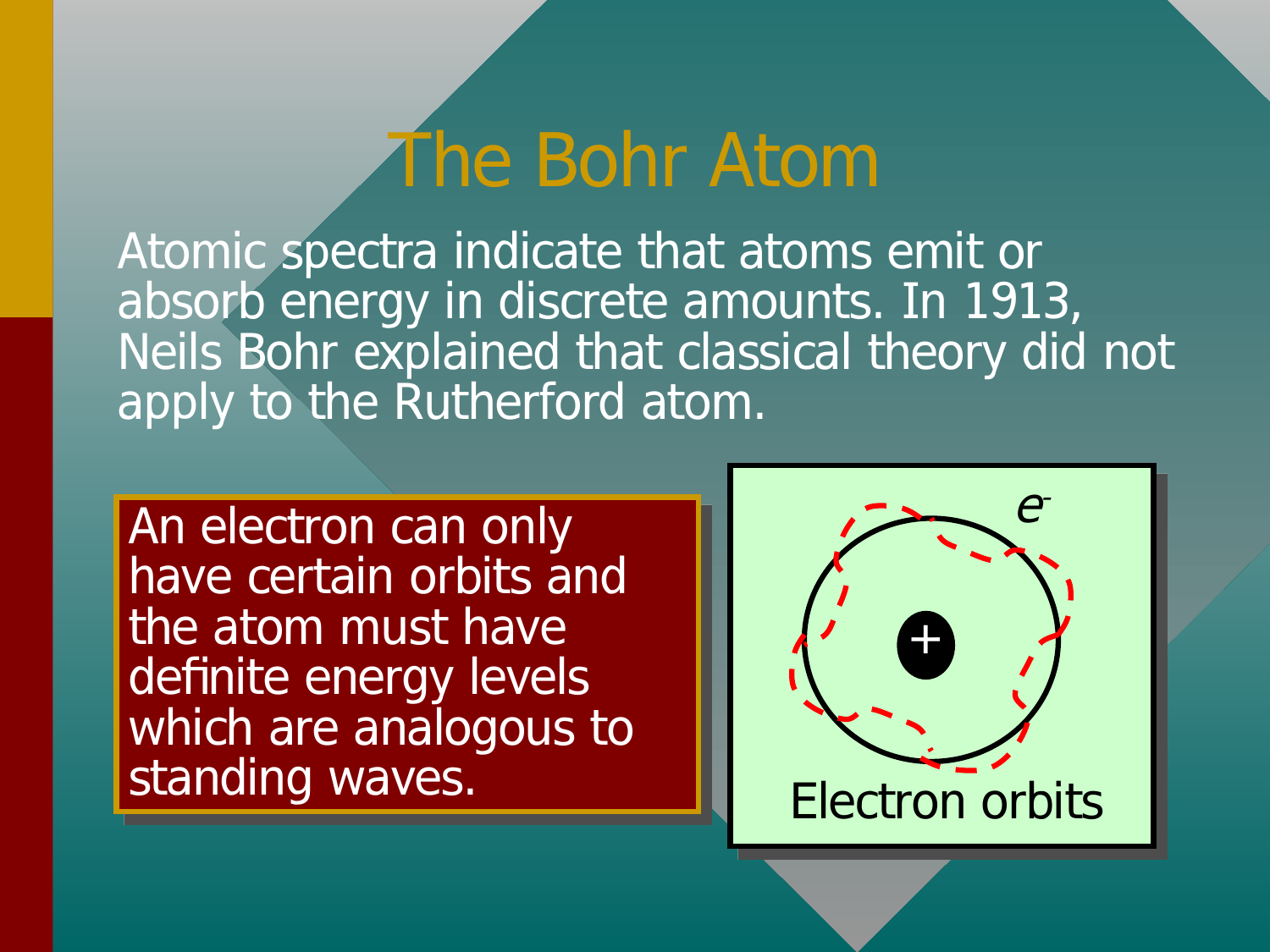

# The Bohr Atom
Atomic spectra indicate that atoms emit or absorb energy in discrete amounts. In 1913, Neils Bohr explained that classical theory did not apply to the Rutherford atom.

e-

+

Electron orbits
An electron can only have certain orbits and the atom must have definite energy levels which are analogous to standing waves.